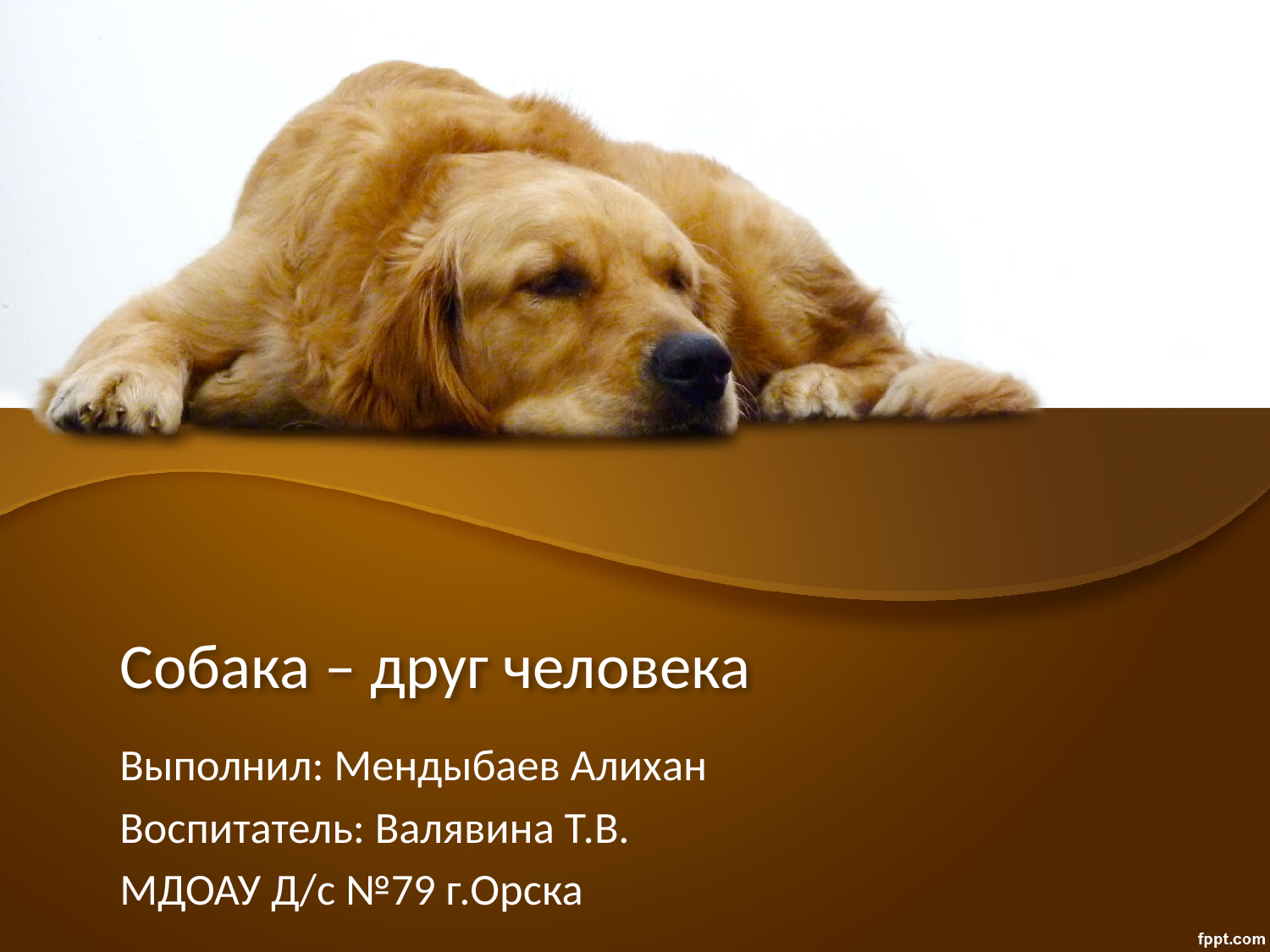

# Собака – друг человека
Выполнил: Мендыбаев Алихан
Воспитатель: Валявина Т.В.
МДОАУ Д/с №79 г.Орска